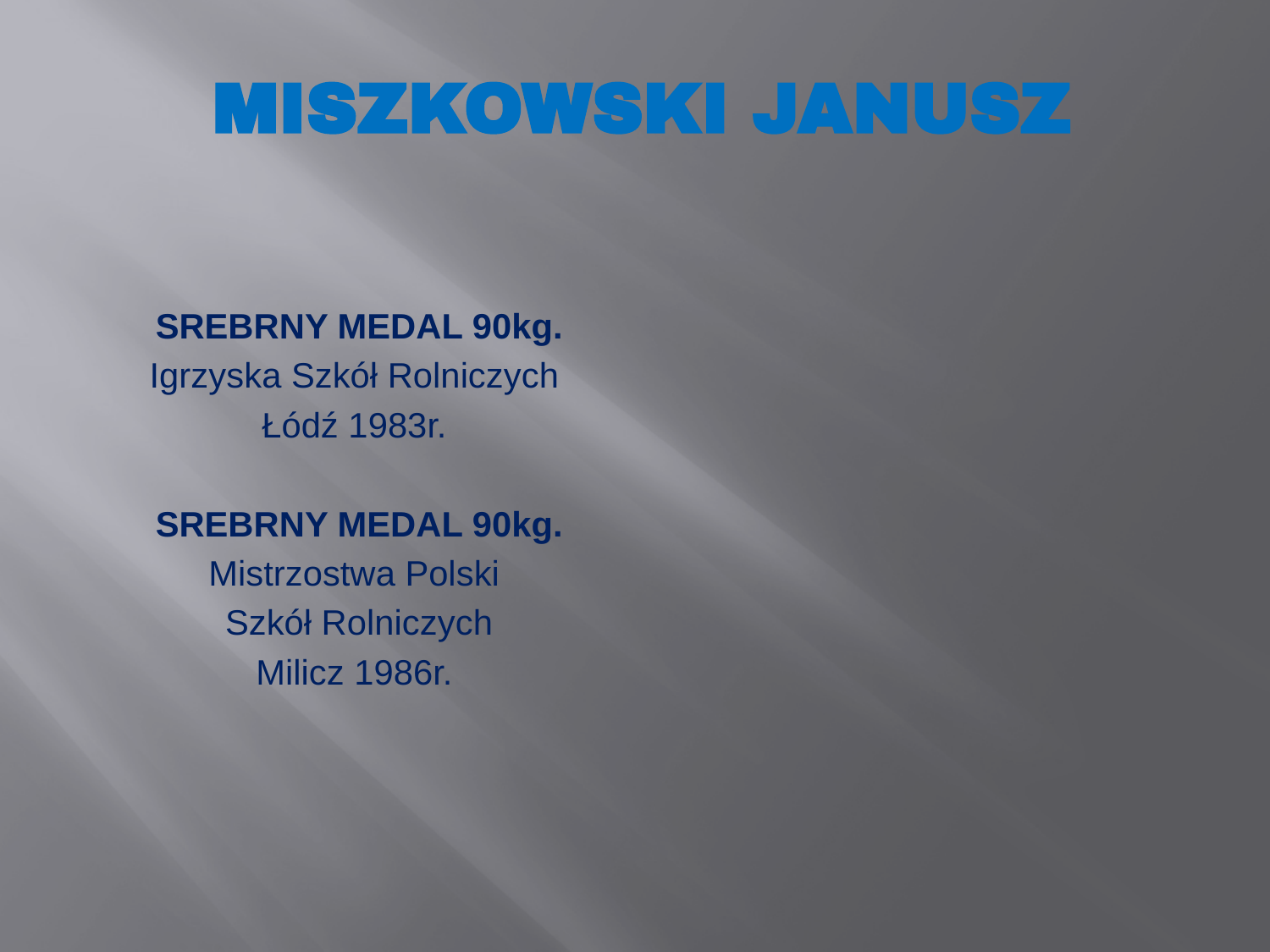

# MISZKOWSKI JANUSZ

SREBRNY MEDAL 90kg.
Igrzyska Szkół Rolniczych
Łódź 1983r.

SREBRNY MEDAL 90kg.
Mistrzostwa Polski
Szkół Rolniczych
Milicz 1986r.